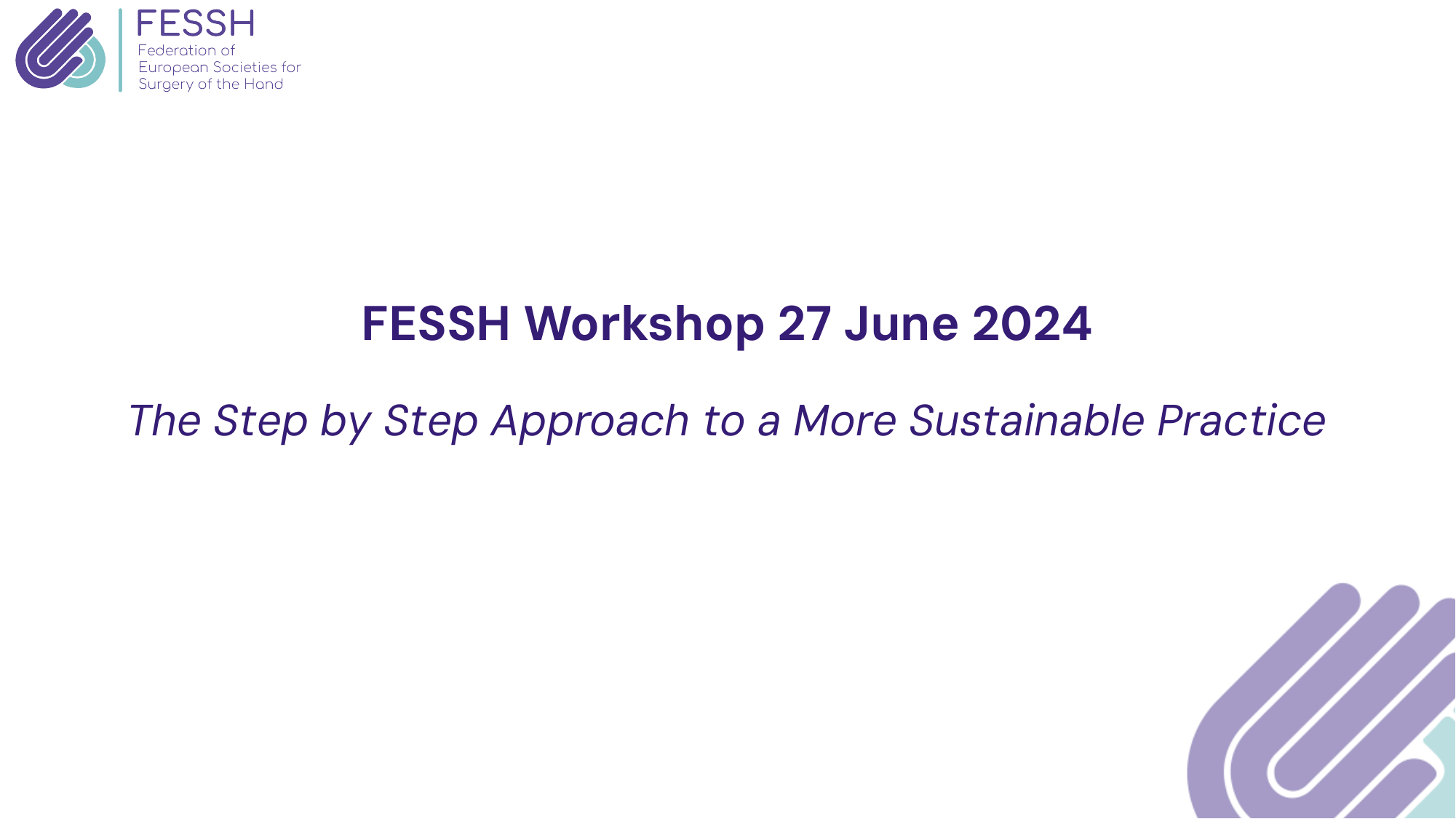

# FESSH Workshop 27 June 2024

The Step by Step Approach to a More Sustainable Practice